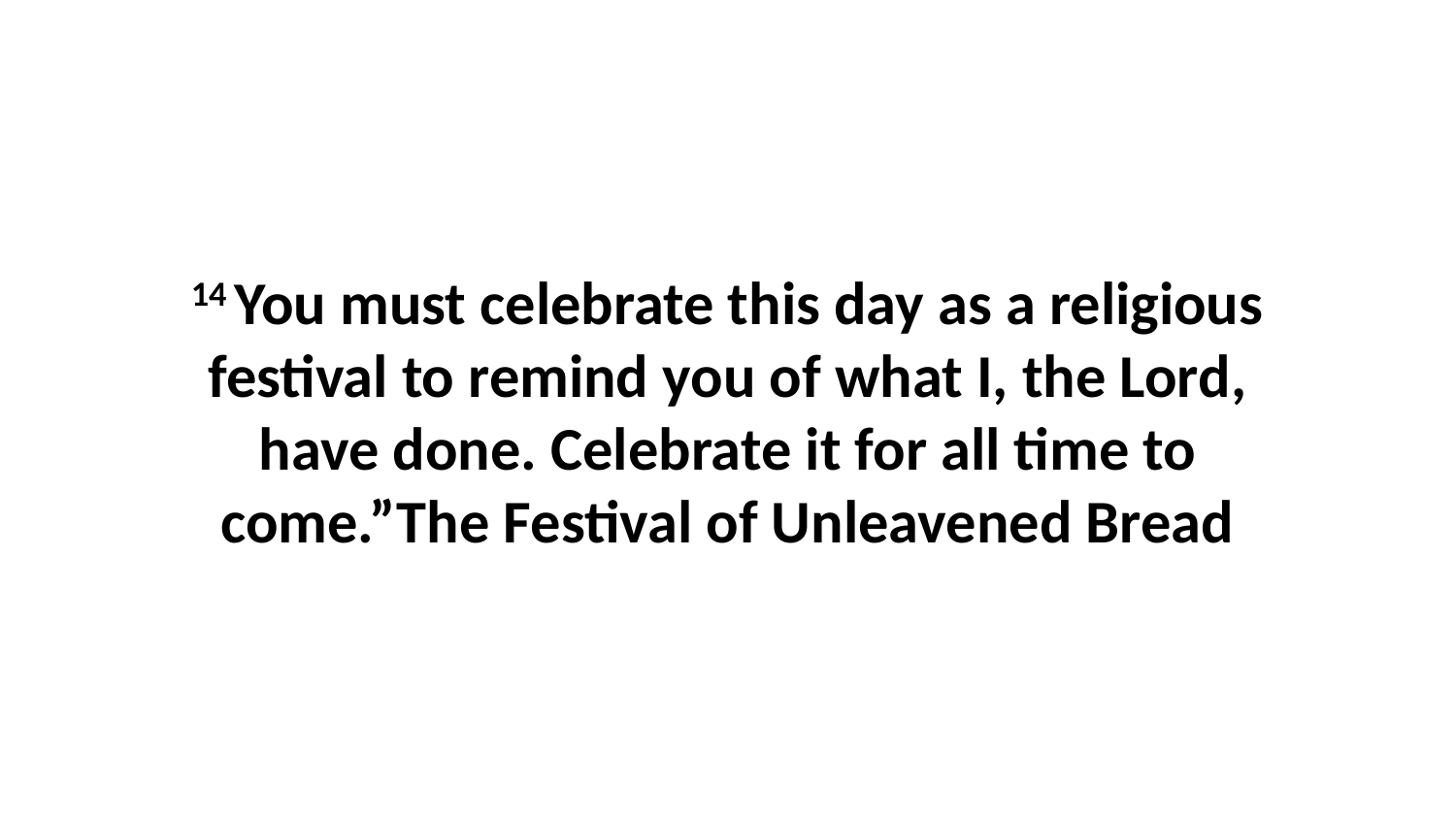

14 You must celebrate this day as a religious festival to remind you of what I, the Lord, have done. Celebrate it for all time to come.”The Festival of Unleavened Bread